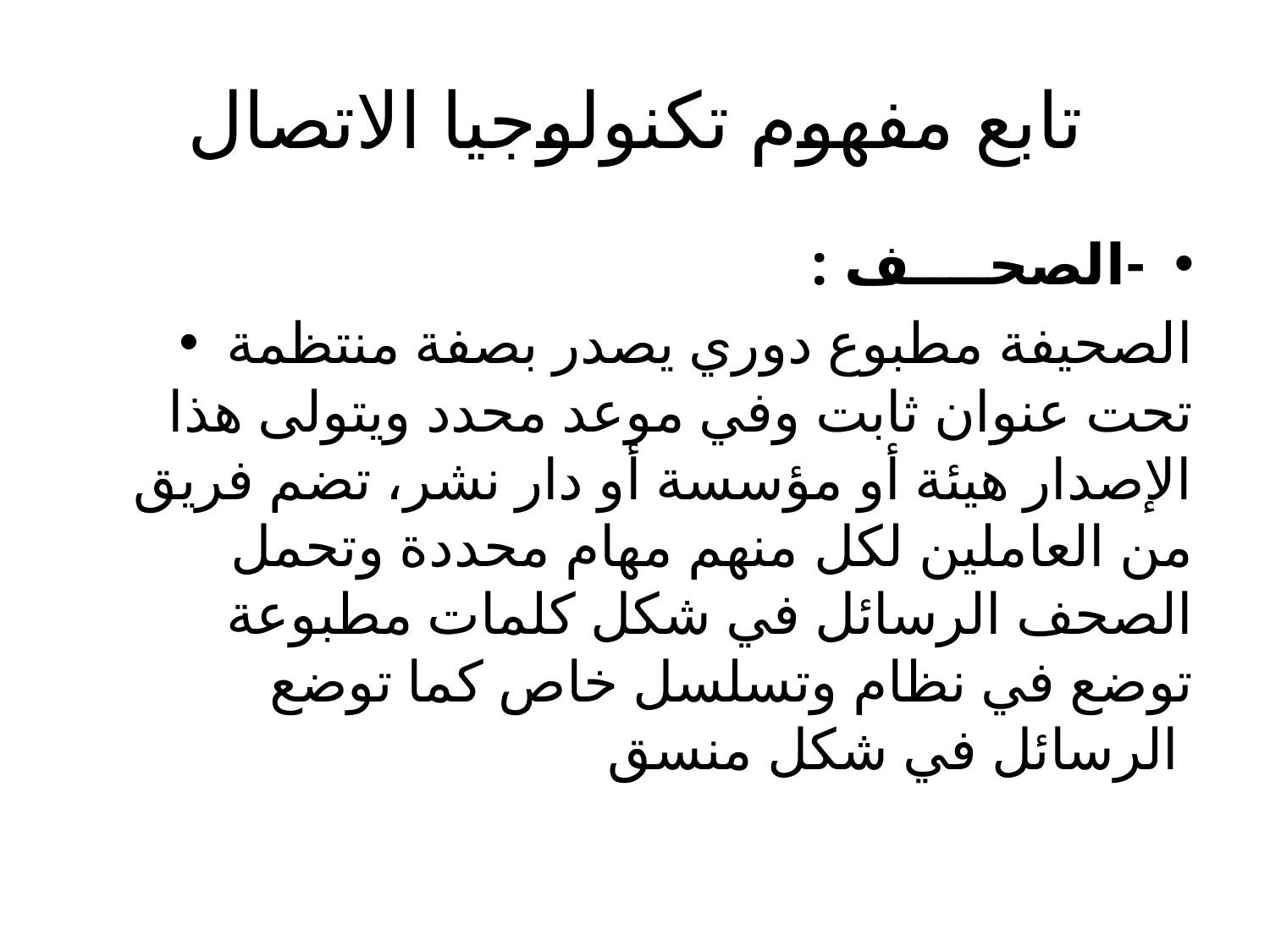

# تابع مفهوم تكنولوجيا الاتصال
-الصحــــف :
الصحيفة مطبوع دوري يصدر بصفة منتظمة تحت عنوان ثابت وفي موعد محدد ويتولى هذا الإصدار هيئة أو مؤسسة أو دار نشر، تضم فريق من العاملين لكل منهم مهام محددة وتحمل الصحف الرسائل في شكل كلمات مطبوعة توضع في نظام وتسلسل خاص كما توضع الرسائل في شكل منسق